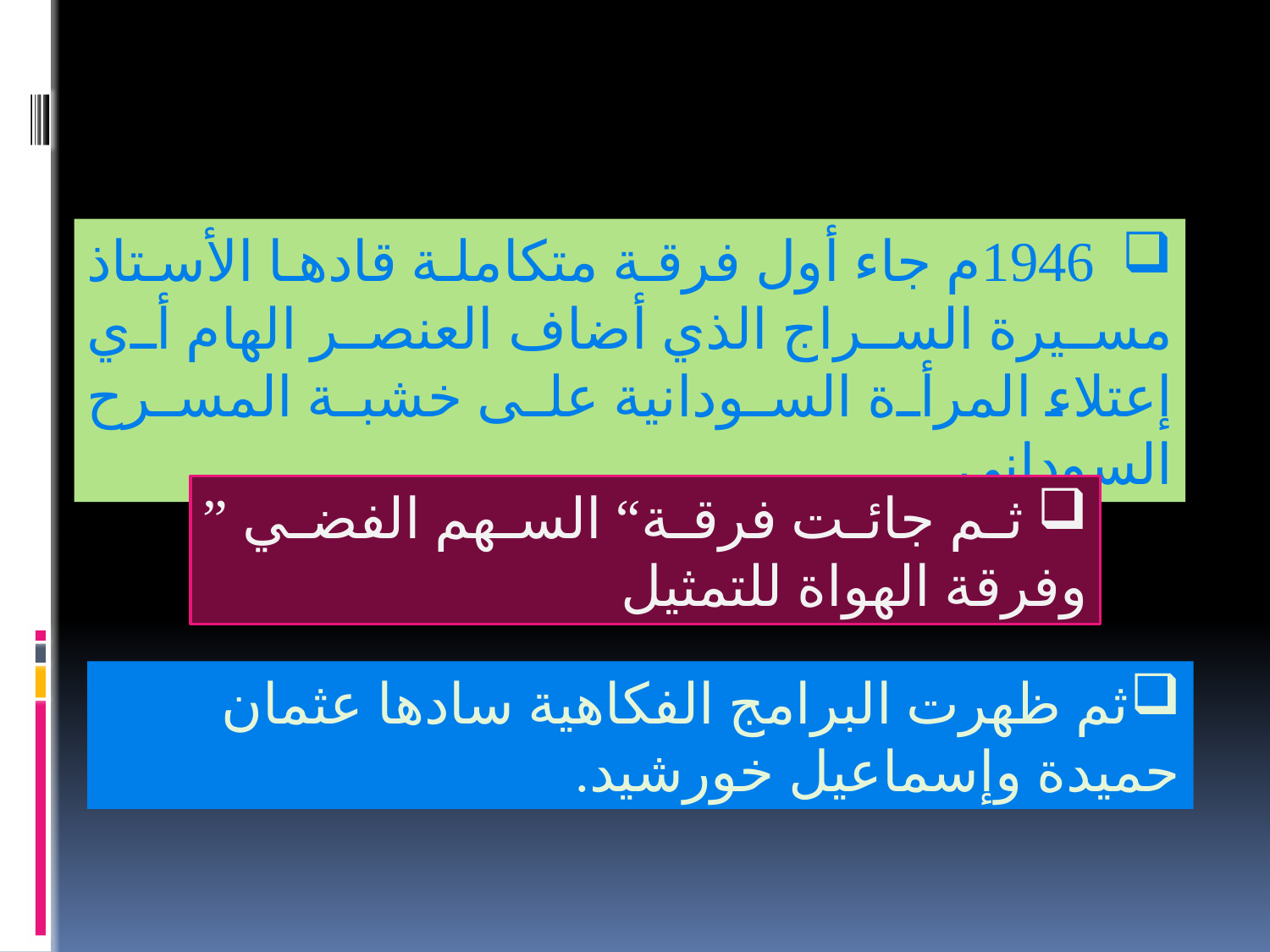

1946م جاء أول فرقة متكاملة قادها الأستاذ مسيرة السراج الذي أضاف العنصر الهام أي إعتلاء المرأة السودانية على خشبة المسرح السوداني.
 ثم جائت فرقة“ السهم الفضي ” وفرقة الهواة للتمثيل
ثم ظهرت البرامج الفكاهية سادها عثمان حميدة وإسماعيل خورشيد.